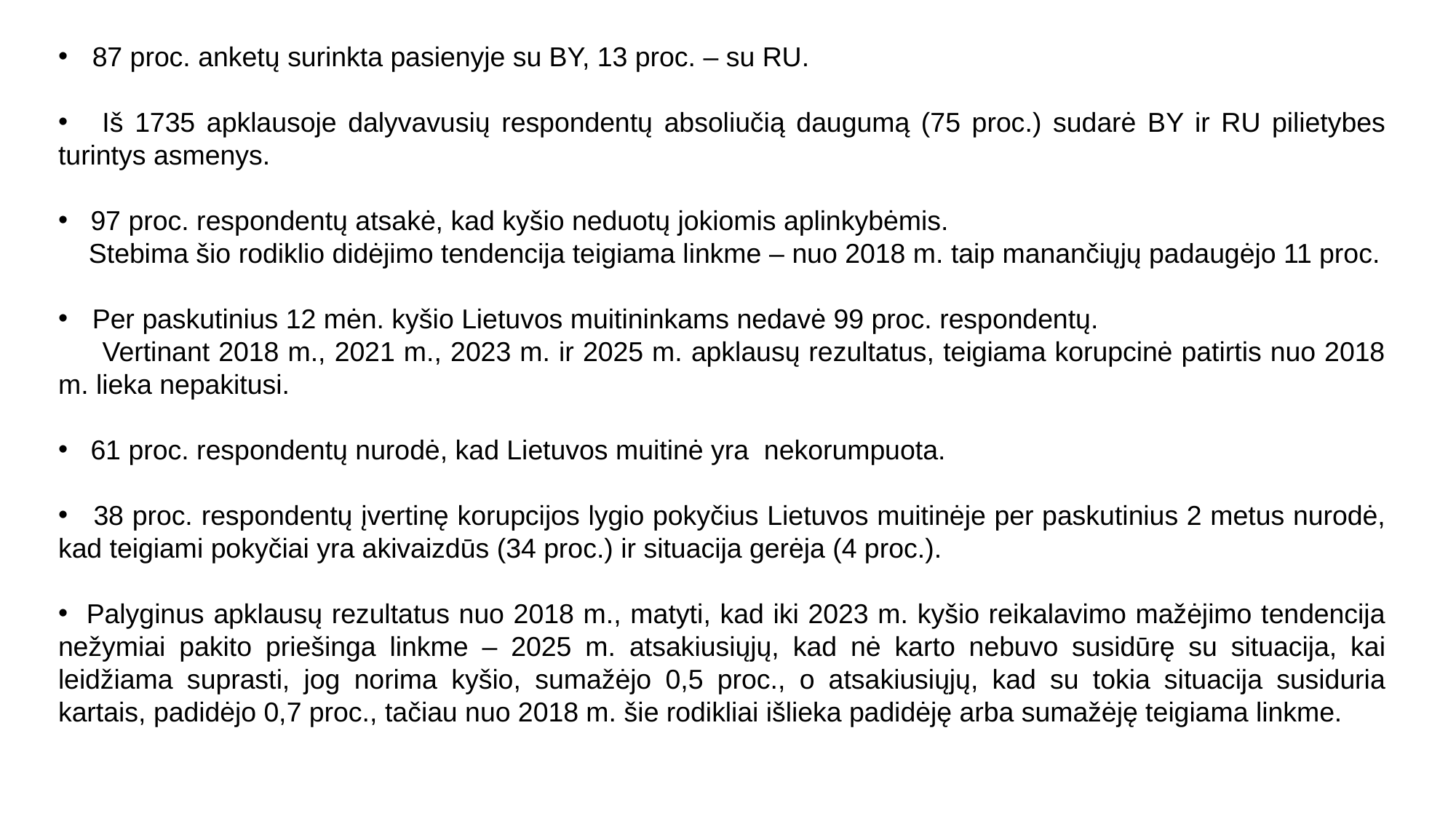

87 proc. anketų surinkta pasienyje su BY, 13 proc. – su RU.

   Iš 1735 apklausoje dalyvavusių respondentų absoliučią daugumą (75 proc.) sudarė BY ir RU pilietybes turintys asmenys.

   97 proc. respondentų atsakė, kad kyšio neduotų jokiomis aplinkybėmis.
    Stebima šio rodiklio didėjimo tendencija teigiama linkme – nuo 2018 m. taip manančiųjų padaugėjo 11 proc.

Per paskutinius 12 mėn. kyšio Lietuvos muitininkams nedavė 99 proc. respondentų.
     Vertinant 2018 m., 2021 m., 2023 m. ir 2025 m. apklausų rezultatus, teigiama korupcinė patirtis nuo 2018 m. lieka nepakitusi.

   61 proc. respondentų nurodė, kad Lietuvos muitinė yra  nekorumpuota.

   38 proc. respondentų įvertinę korupcijos lygio pokyčius Lietuvos muitinėje per paskutinius 2 metus nurodė, kad teigiami pokyčiai yra akivaizdūs (34 proc.) ir situacija gerėja (4 proc.).

  Palyginus apklausų rezultatus nuo 2018 m., matyti, kad iki 2023 m. kyšio reikalavimo mažėjimo tendencija nežymiai pakito priešinga linkme – 2025 m. atsakiusiųjų, kad nė karto nebuvo susidūrę su situacija, kai leidžiama suprasti, jog norima kyšio, sumažėjo 0,5 proc., o atsakiusiųjų, kad su tokia situacija susiduria kartais, padidėjo 0,7 proc., tačiau nuo 2018 m. šie rodikliai išlieka padidėję arba sumažėję teigiama linkme.